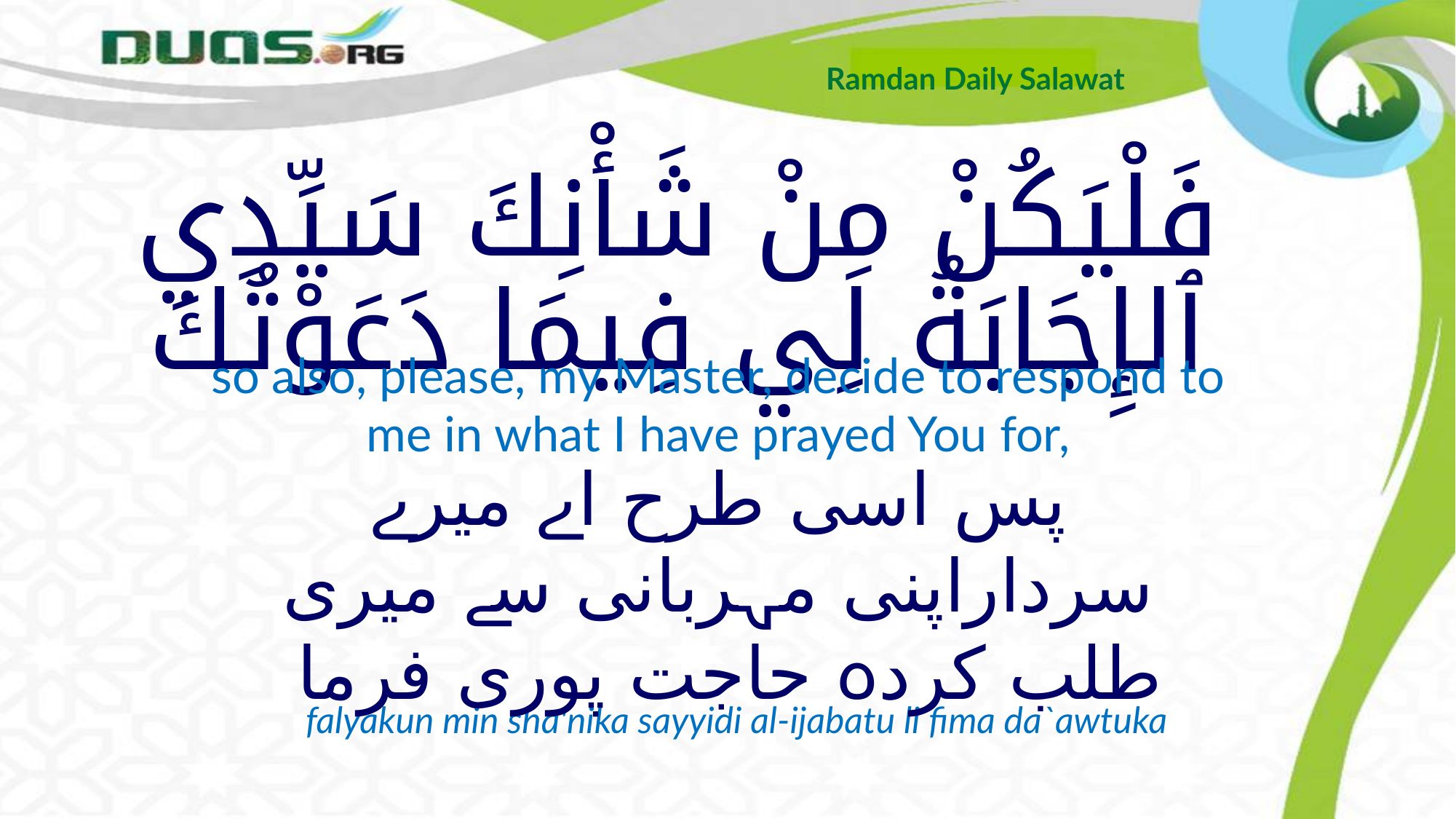

Ramdan Daily Salawat

# فَلْيَكُنْ مِنْ شَأْنِكَ سَيِّدِي ٱلإِجَابَةُ لِي فِيمَا دَعَوْتُكَ
so also, please, my Master, decide to respond to me in what I have prayed You for,

پس اسی طرح اے میرے سرداراپنی مہربانی سے میری طلب کردہ حاجت پوری فرما
falyakun min sha'nika sayyidi al-ijabatu li fima da`awtuka